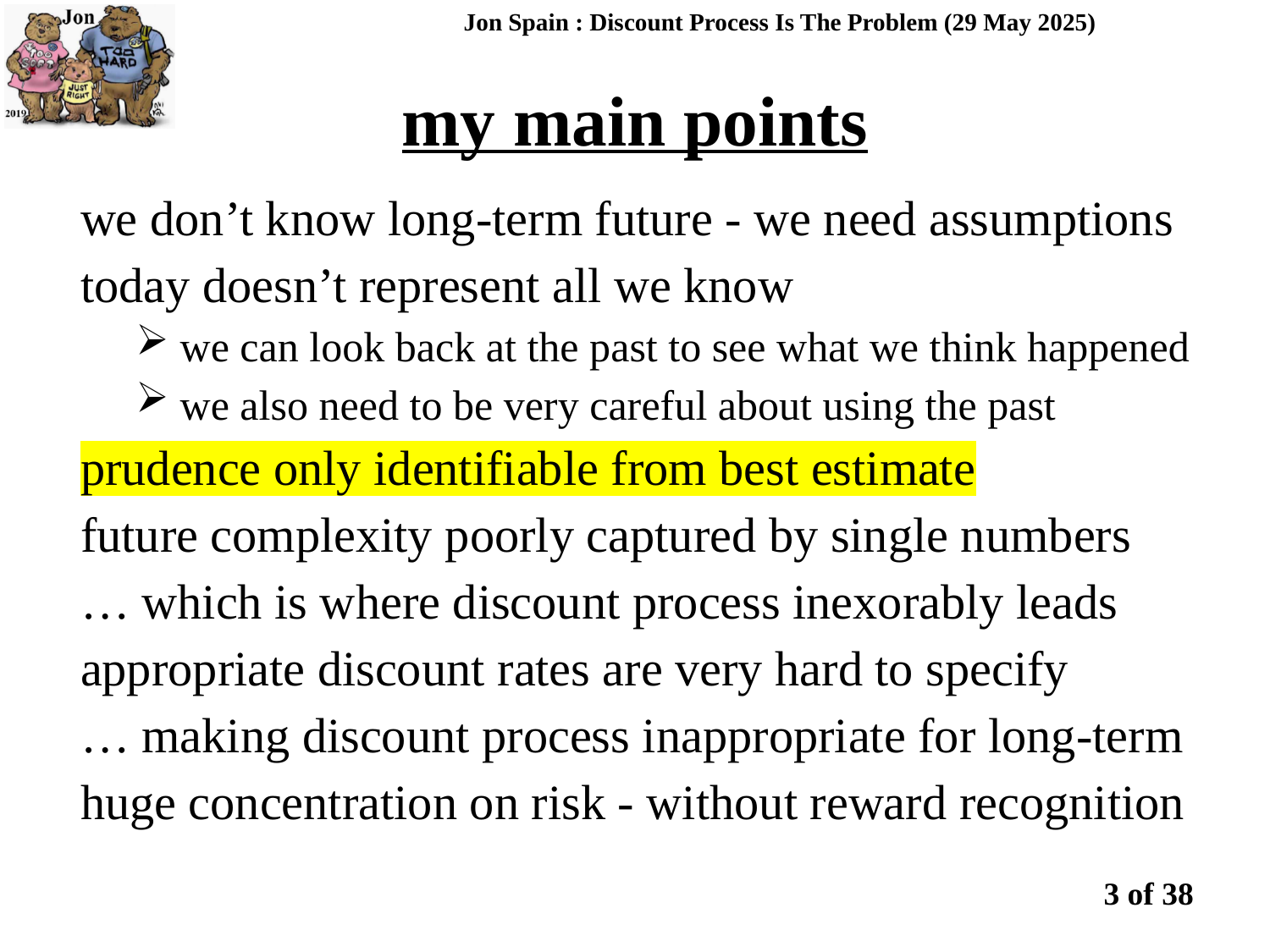

my main points
Jon Spain : Discount Process Is The Problem (29 May 2025)
we don’t know long-term future - we need assumptions
today doesn’t represent all we know
 we can look back at the past to see what we think happened
 we also need to be very careful about using the past
prudence only identifiable from best estimate
future complexity poorly captured by single numbers
… which is where discount process inexorably leads
appropriate discount rates are very hard to specify
… making discount process inappropriate for long-term
huge concentration on risk - without reward recognition

3 of 38